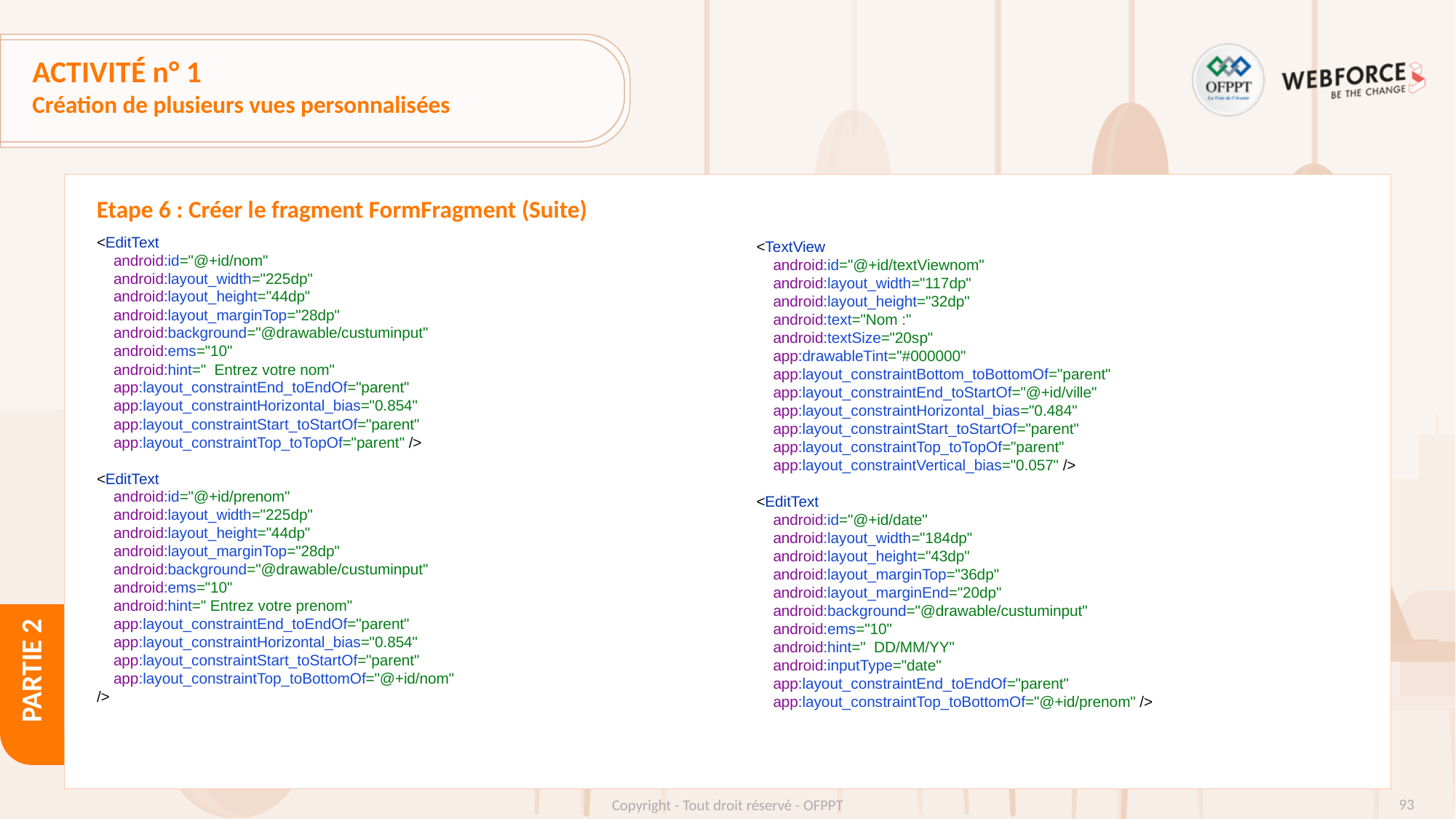

# ACTIVITÉ n° 1
Création de plusieurs vues personnalisées
Etape 6 : Créer le fragment FormFragment (Suite)
<TextView
    android:id="@+id/textViewnom"
    android:layout_width="117dp"
    android:layout_height="32dp"
    android:text="Nom :"
    android:textSize="20sp"
    app:drawableTint="#000000"
    app:layout_constraintBottom_toBottomOf="parent"
    app:layout_constraintEnd_toStartOf="@+id/ville"
    app:layout_constraintHorizontal_bias="0.484"
    app:layout_constraintStart_toStartOf="parent"
    app:layout_constraintTop_toTopOf="parent"
    app:layout_constraintVertical_bias="0.057" />

<EditText
    android:id="@+id/date"
    android:layout_width="184dp"
    android:layout_height="43dp"
    android:layout_marginTop="36dp"
    android:layout_marginEnd="20dp"
    android:background="@drawable/custuminput"
    android:ems="10"
    android:hint="  DD/MM/YY"
    android:inputType="date"
    app:layout_constraintEnd_toEndOf="parent"
    app:layout_constraintTop_toBottomOf="@+id/prenom" />

<EditText
    android:id="@+id/nom"
    android:layout_width="225dp"
    android:layout_height="44dp"
    android:layout_marginTop="28dp"
    android:background="@drawable/custuminput"
    android:ems="10"
    android:hint="  Entrez votre nom"
    app:layout_constraintEnd_toEndOf="parent"
    app:layout_constraintHorizontal_bias="0.854"
    app:layout_constraintStart_toStartOf="parent"
    app:layout_constraintTop_toTopOf="parent" />
<EditText
    android:id="@+id/prenom"
    android:layout_width="225dp"
    android:layout_height="44dp"
    android:layout_marginTop="28dp"
    android:background="@drawable/custuminput"
    android:ems="10"
    android:hint=" Entrez votre prenom"
    app:layout_constraintEnd_toEndOf="parent"
    app:layout_constraintHorizontal_bias="0.854"
    app:layout_constraintStart_toStartOf="parent"
    app:layout_constraintTop_toBottomOf="@+id/nom" />